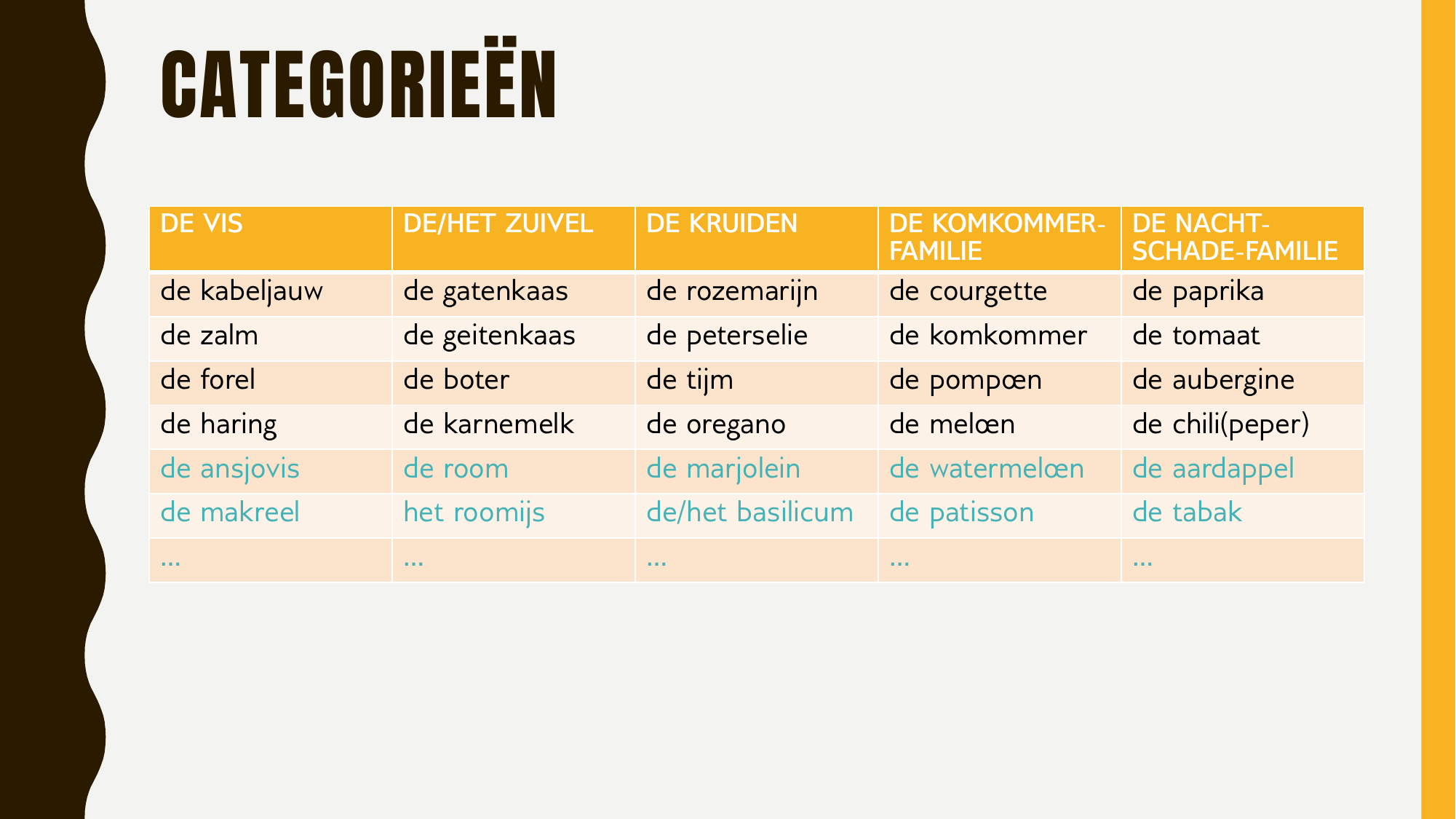

# CATEGORIEËN
| DE VIS | DE/HET ZUIVEL | DE KRUIDEN | DE KOMKOMMER-FAMILIE | DE NACHT-SCHADE-FAMILIE |
| --- | --- | --- | --- | --- |
| de kabeljauw | de gatenkaas | de rozemarijn | de courgette | de paprika |
| de zalm | de geitenkaas | de peterselie | de komkommer | de tomaat |
| de forel | de boter | de tijm | de pompoen | de aubergine |
| de haring | de karnemelk | de oregano | de meloen | de chili(peper) |
| de ansjovis | de room | de marjolein | de watermeloen | de aardappel |
| de makreel | het roomijs | de/het basilicum | de patisson | de tabak |
| … | … | … | … | … |